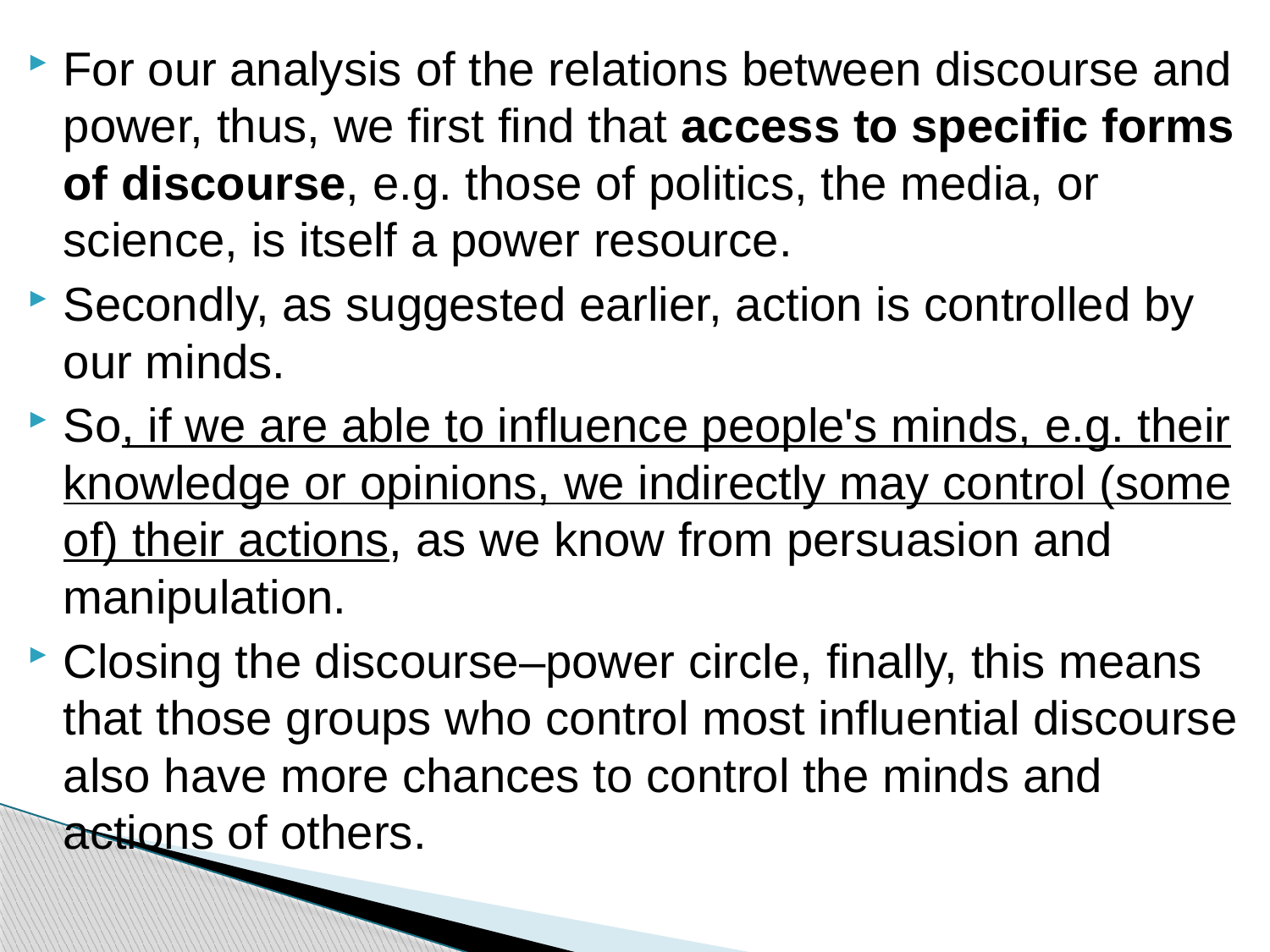

For our analysis of the relations between discourse and power, thus, we first find that access to specific forms of discourse, e.g. those of politics, the media, or science, is itself a power resource.
Secondly, as suggested earlier, action is controlled by our minds.
So, if we are able to influence people's minds, e.g. their knowledge or opinions, we indirectly may control (some of) their actions, as we know from persuasion and manipulation.
Closing the discourse–power circle, finally, this means that those groups who control most influential discourse also have more chances to control the minds and actions of others.